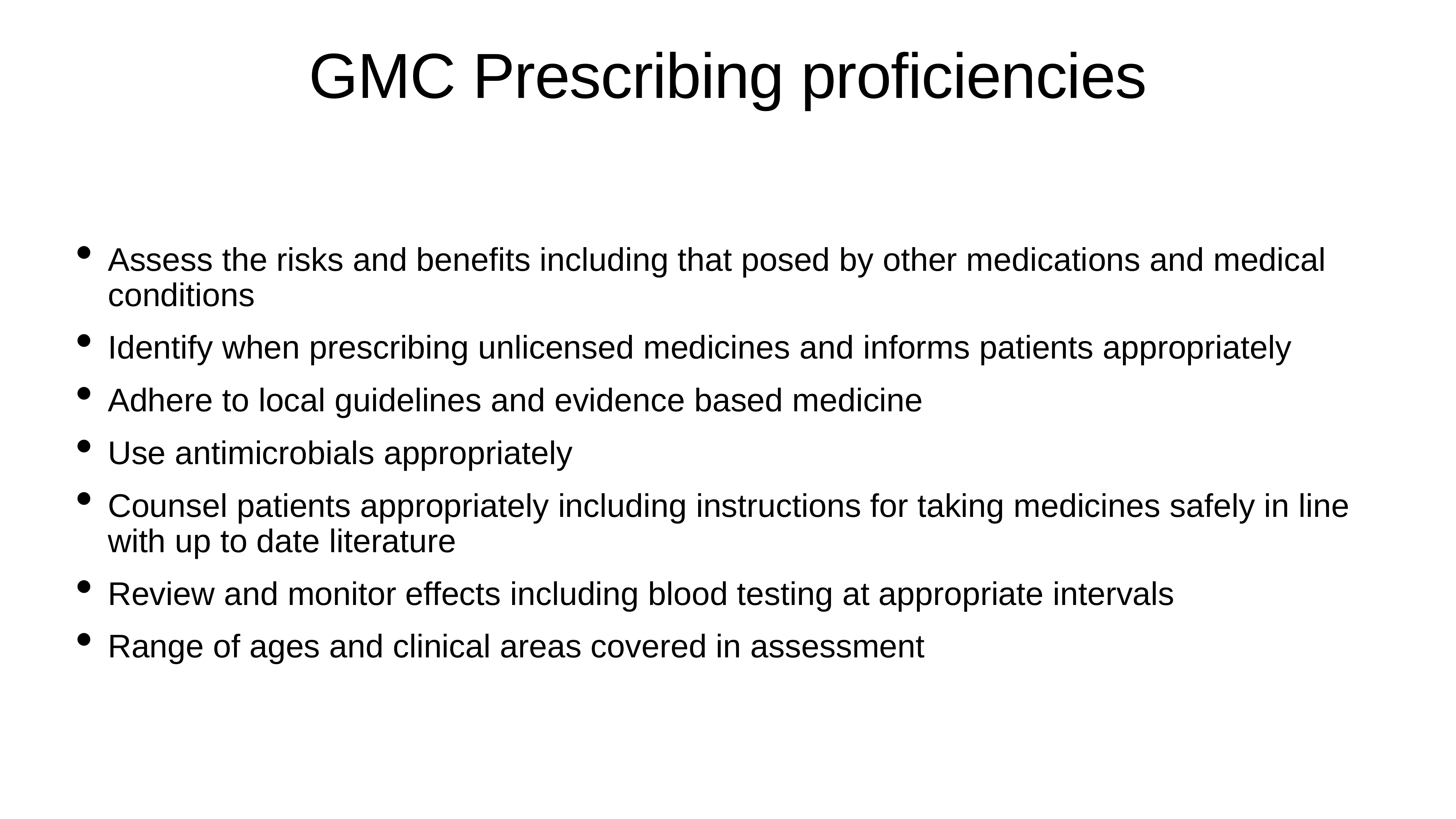

# GMC Prescribing proficiencies
Assess the risks and benefits including that posed by other medications and medical conditions
Identify when prescribing unlicensed medicines and informs patients appropriately
Adhere to local guidelines and evidence based medicine
Use antimicrobials appropriately
Counsel patients appropriately including instructions for taking medicines safely in line with up to date literature
Review and monitor effects including blood testing at appropriate intervals
Range of ages and clinical areas covered in assessment